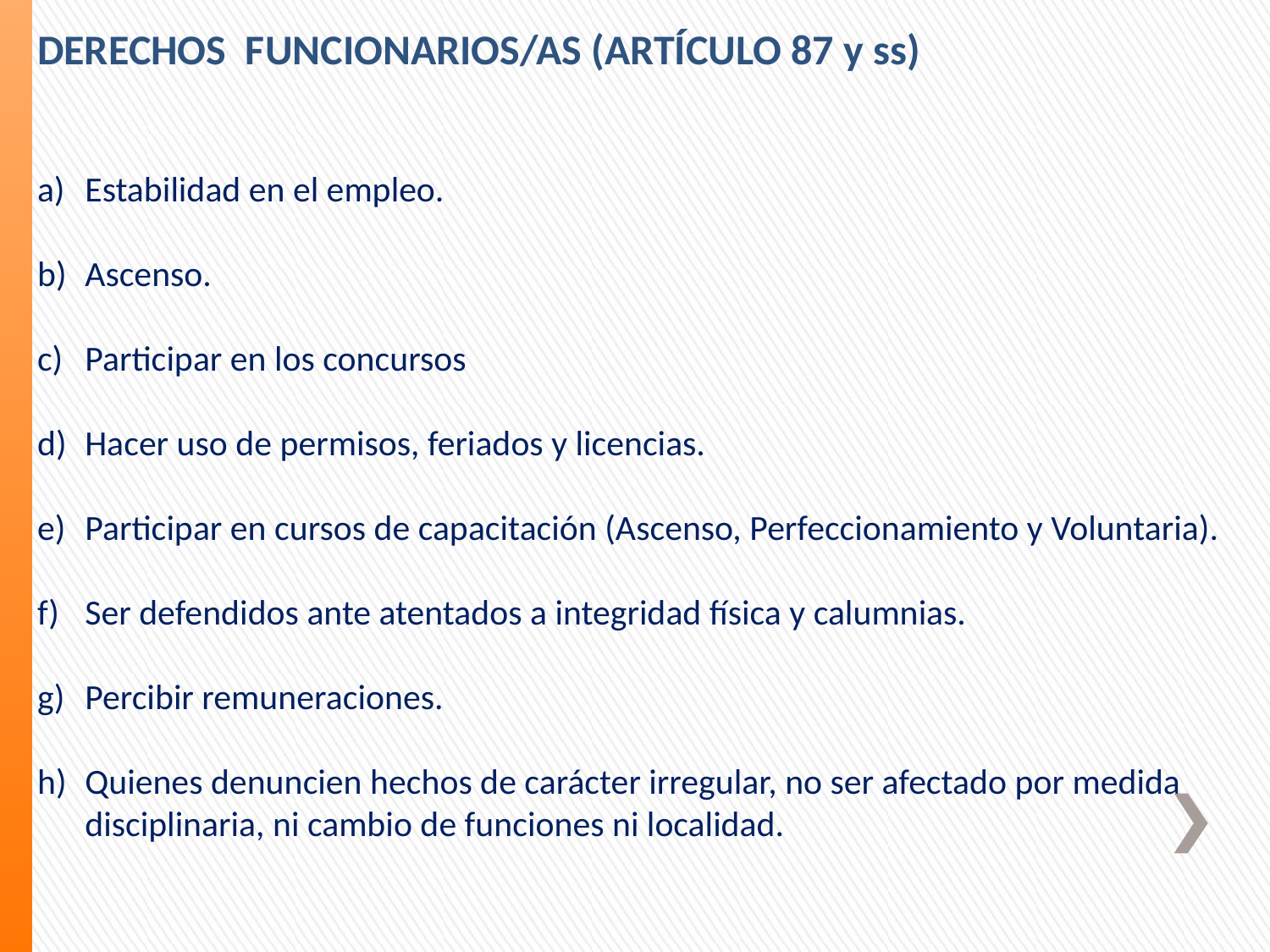

DERECHOS  FUNCIONARIOS/AS (ARTÍCULO 87 y ss)

Estabilidad en el empleo.

Ascenso.

Participar en los concursos

Hacer uso de permisos, feriados y licencias.

Participar en cursos de capacitación (Ascenso, Perfeccionamiento y Voluntaria).

Ser defendidos ante atentados a integridad física y calumnias.

Percibir remuneraciones.

Quienes denuncien hechos de carácter irregular, no ser afectado por medida disciplinaria, ni cambio de funciones ni localidad.